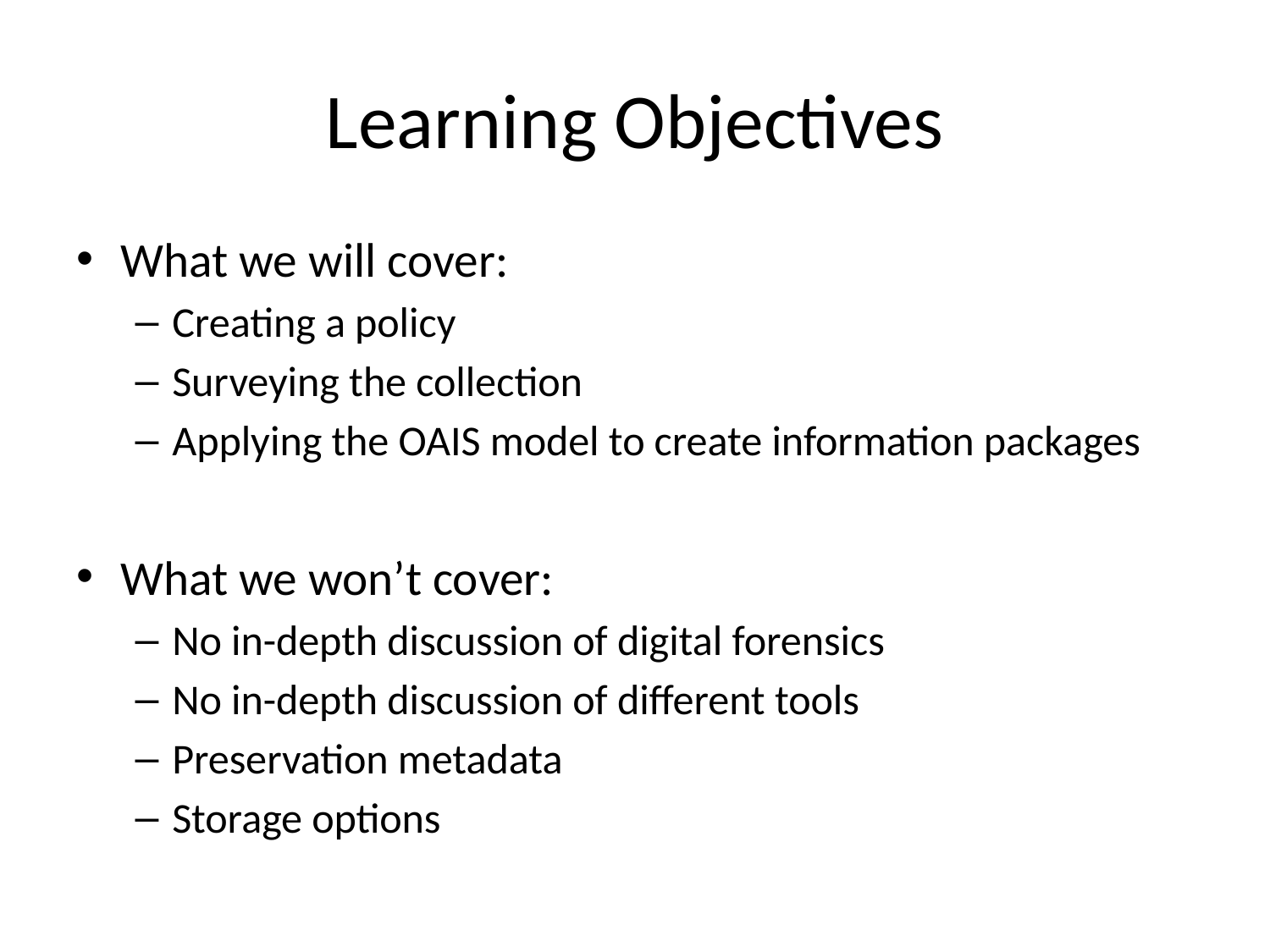

# Learning Objectives
What we will cover:
Creating a policy
Surveying the collection
Applying the OAIS model to create information packages

What we won’t cover:
No in-depth discussion of digital forensics
No in-depth discussion of different tools
Preservation metadata
Storage options